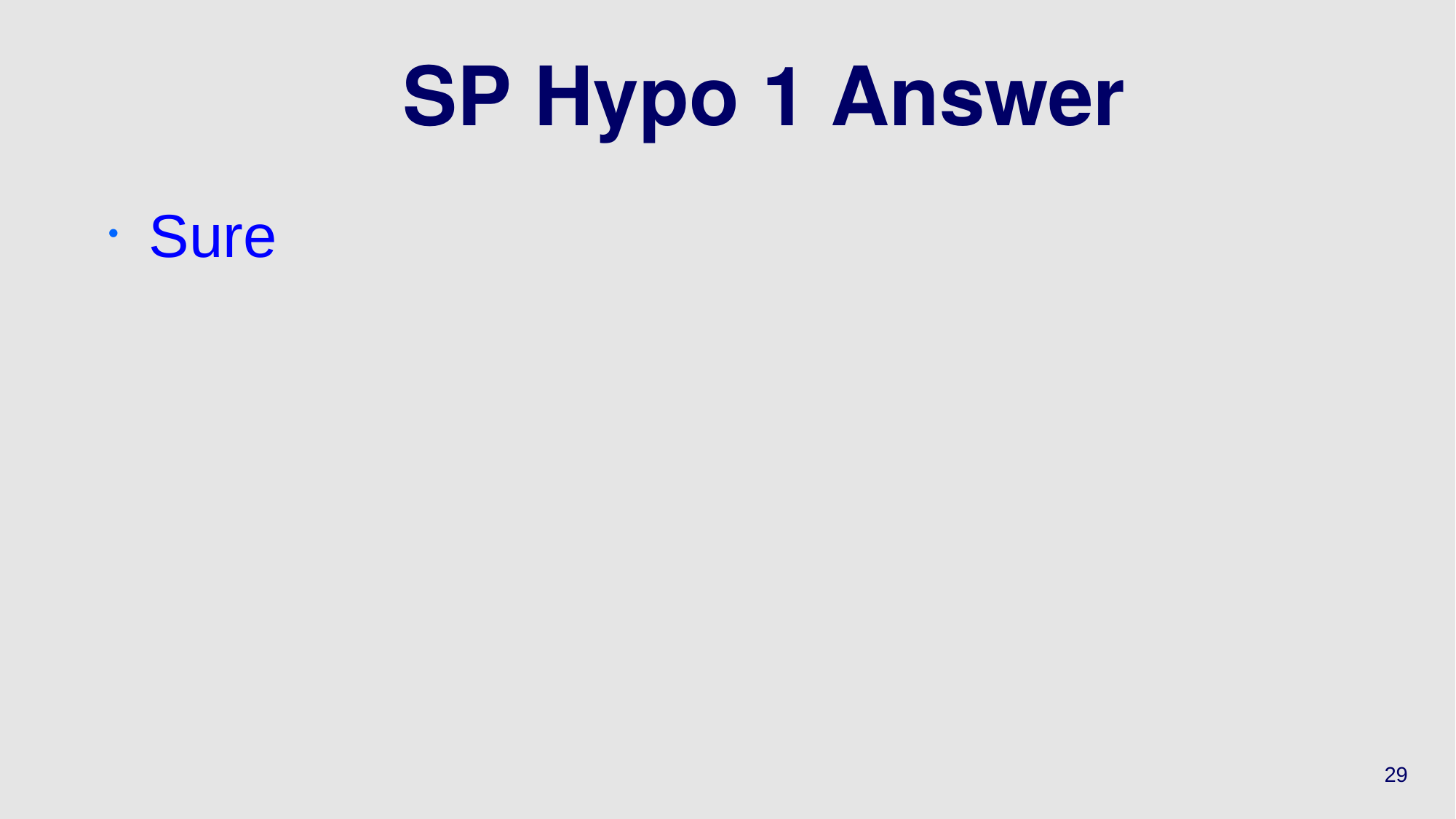

# SP Hypo 1 Answer
Sure
29